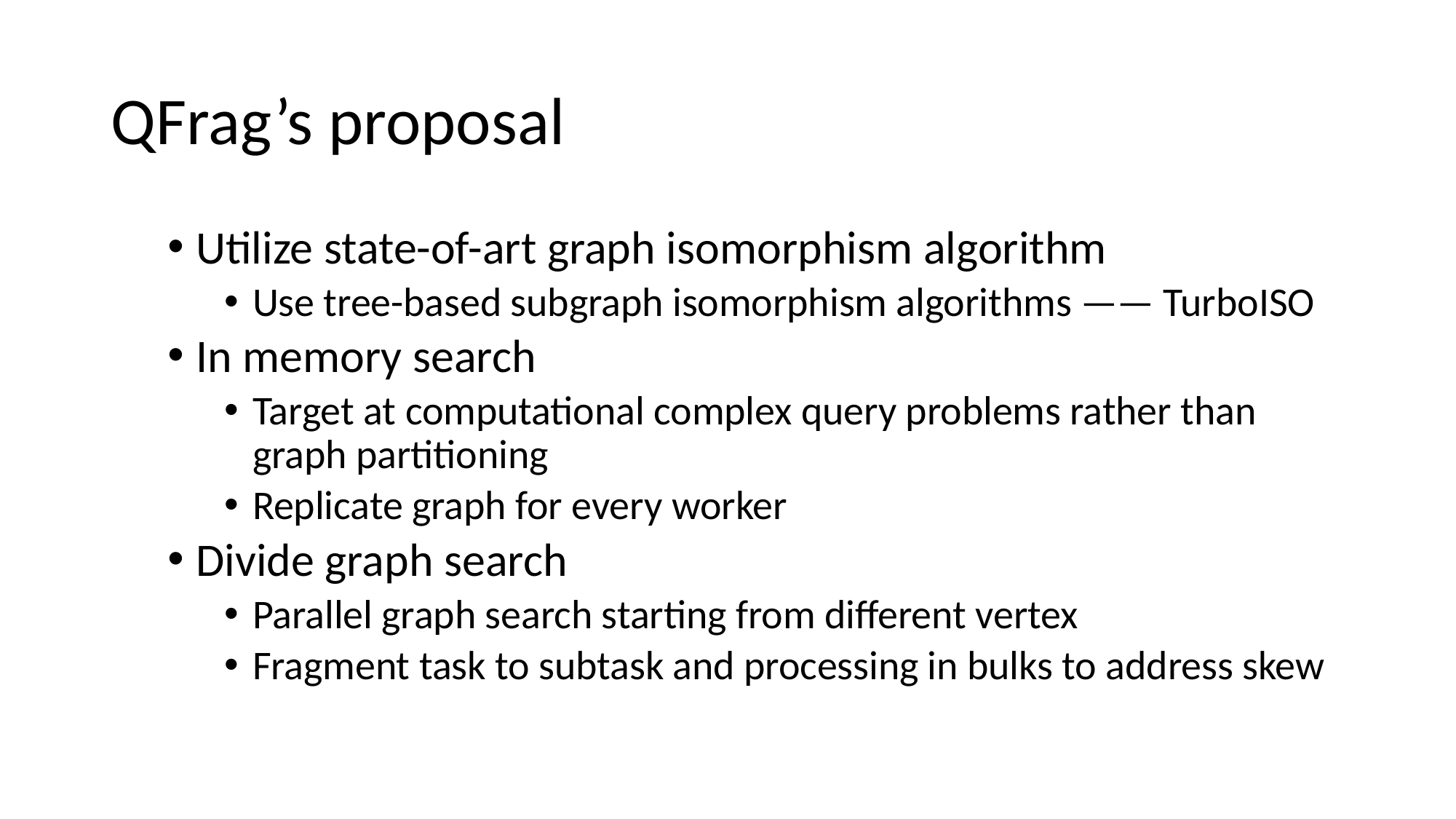

# QFrag’s proposal
Utilize state-of-art graph isomorphism algorithm
Use tree-based subgraph isomorphism algorithms —— TurboISO
In memory search
Target at computational complex query problems rather than graph partitioning
Replicate graph for every worker
Divide graph search
Parallel graph search starting from different vertex
Fragment task to subtask and processing in bulks to address skew